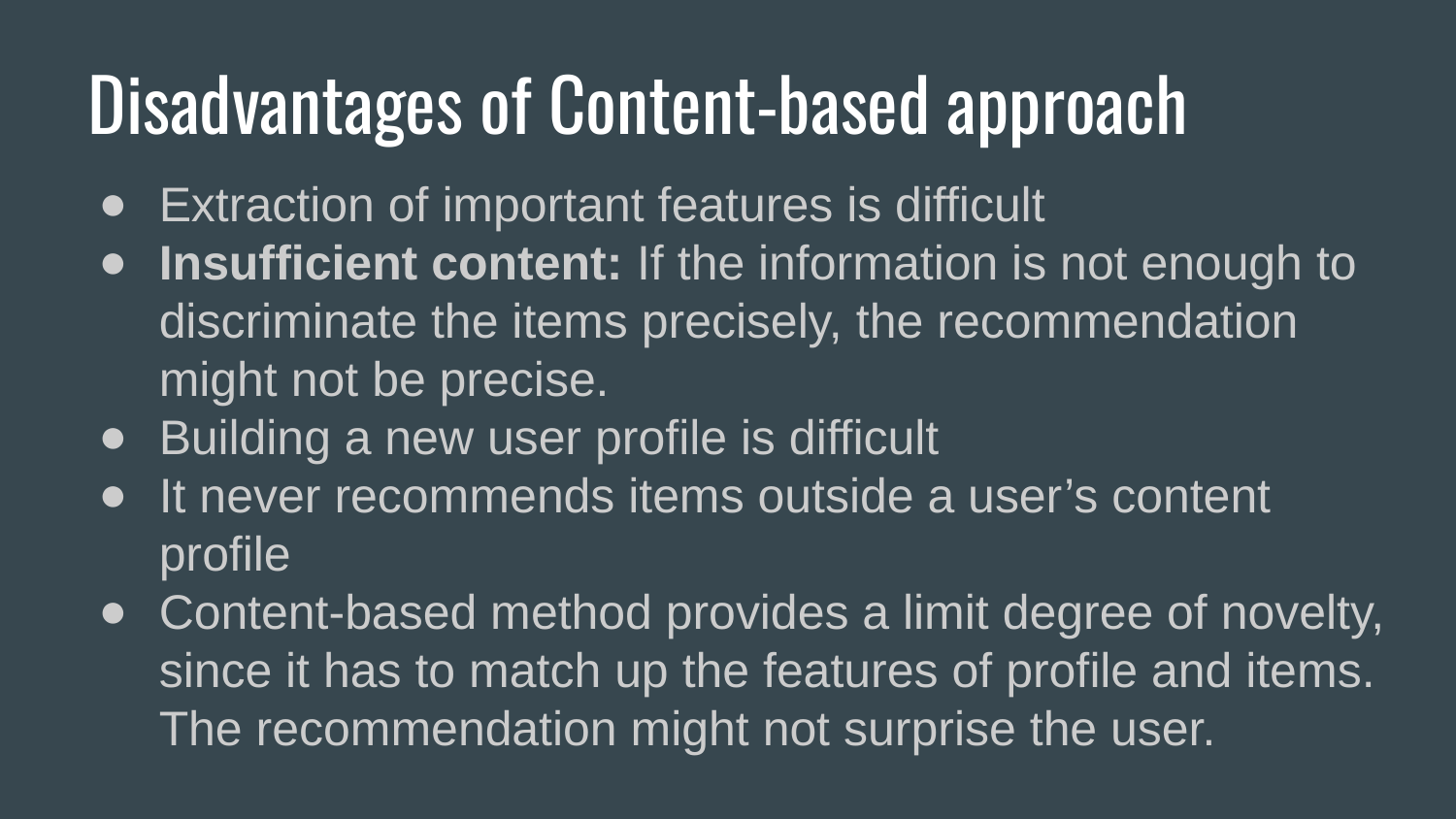

# Disadvantages of Content-based approach
Extraction of important features is difficult
Insufficient content: If the information is not enough to discriminate the items precisely, the recommendation might not be precise.
Building a new user profile is difficult
It never recommends items outside a user’s content profile
Content-based method provides a limit degree of novelty, since it has to match up the features of profile and items. The recommendation might not surprise the user.